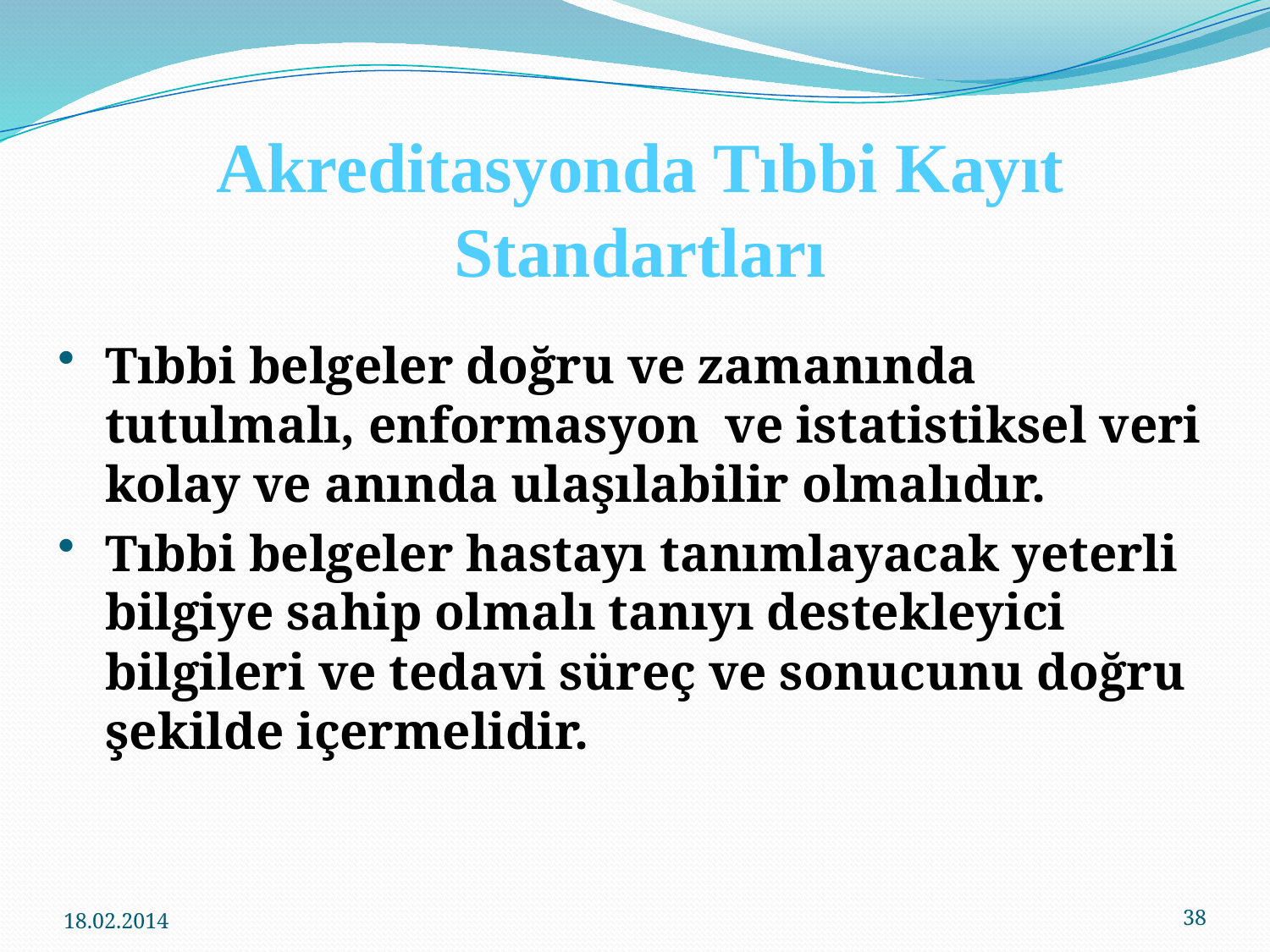

Akreditasyonda Tıbbi Kayıt Standartları
Tıbbi belgeler doğru ve zamanında tutulmalı, enformasyon  ve istatistiksel veri kolay ve anında ulaşılabilir olmalıdır.
Tıbbi belgeler hastayı tanımlayacak yeterli bilgiye sahip olmalı tanıyı destekleyici bilgileri ve tedavi süreç ve sonucunu doğru şekilde içermelidir.
18.02.2014
38